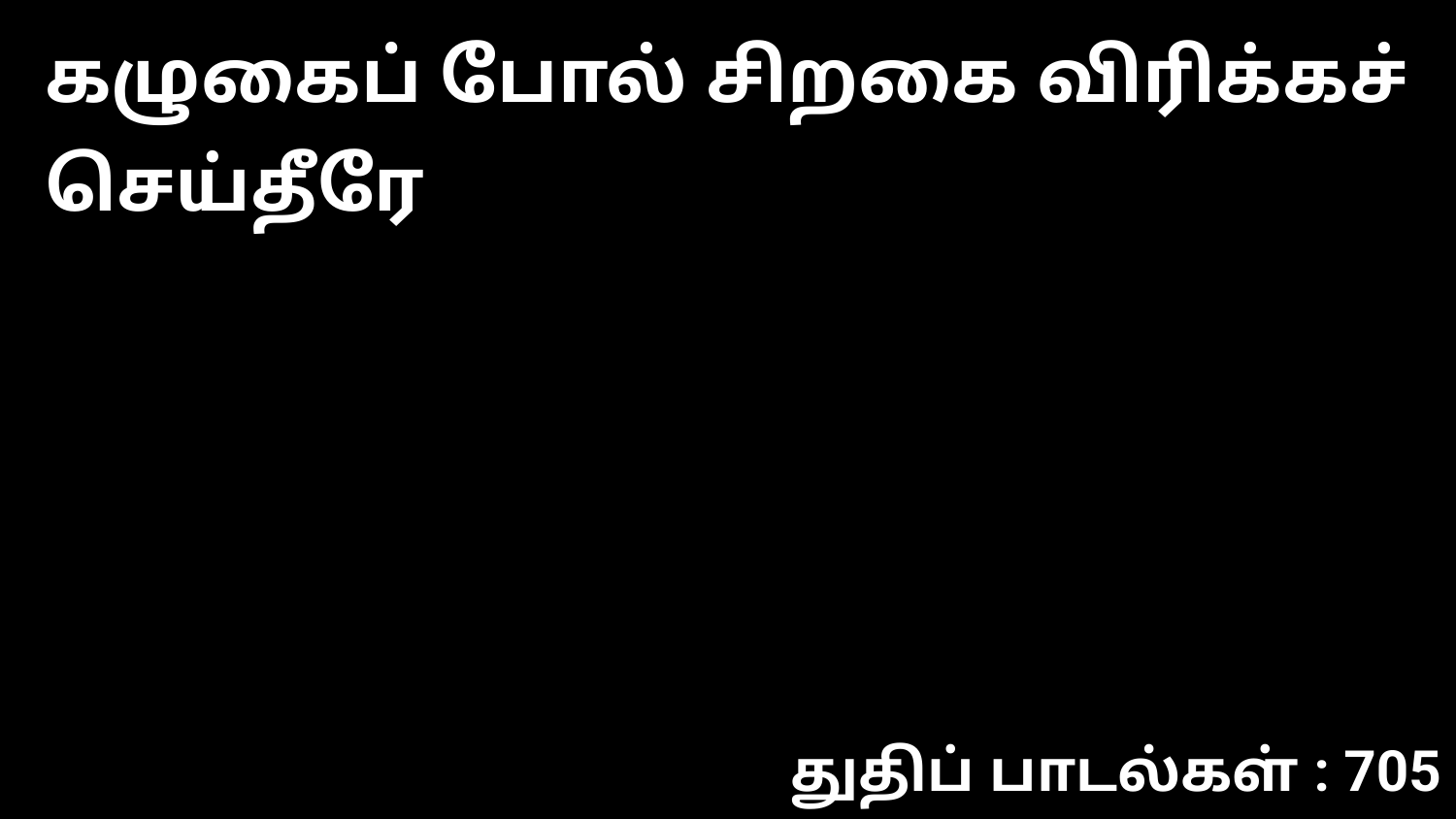

கழுகைப் போல் சிறகை விரிக்கச் செய்தீரே
துதிப் பாடல்கள் : 705